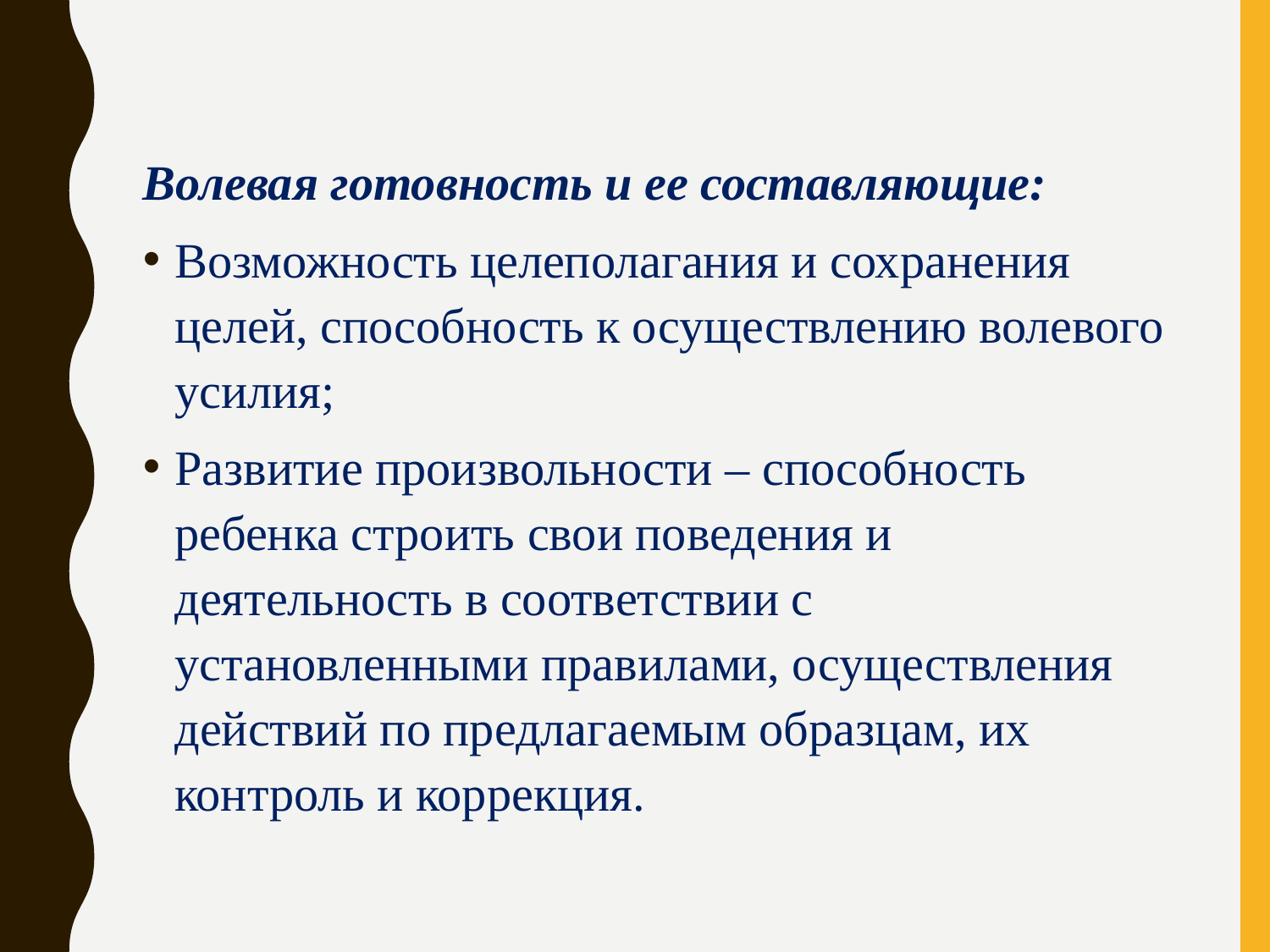

#
Волевая готовность и ее составляющие:
Возможность целеполагания и сохранения целей, способность к осуществлению волевого усилия;
Развитие произвольности – способность ребенка строить свои поведения и деятельность в соответствии с установленными правилами, осуществления действий по предлагаемым образцам, их контроль и коррекция.